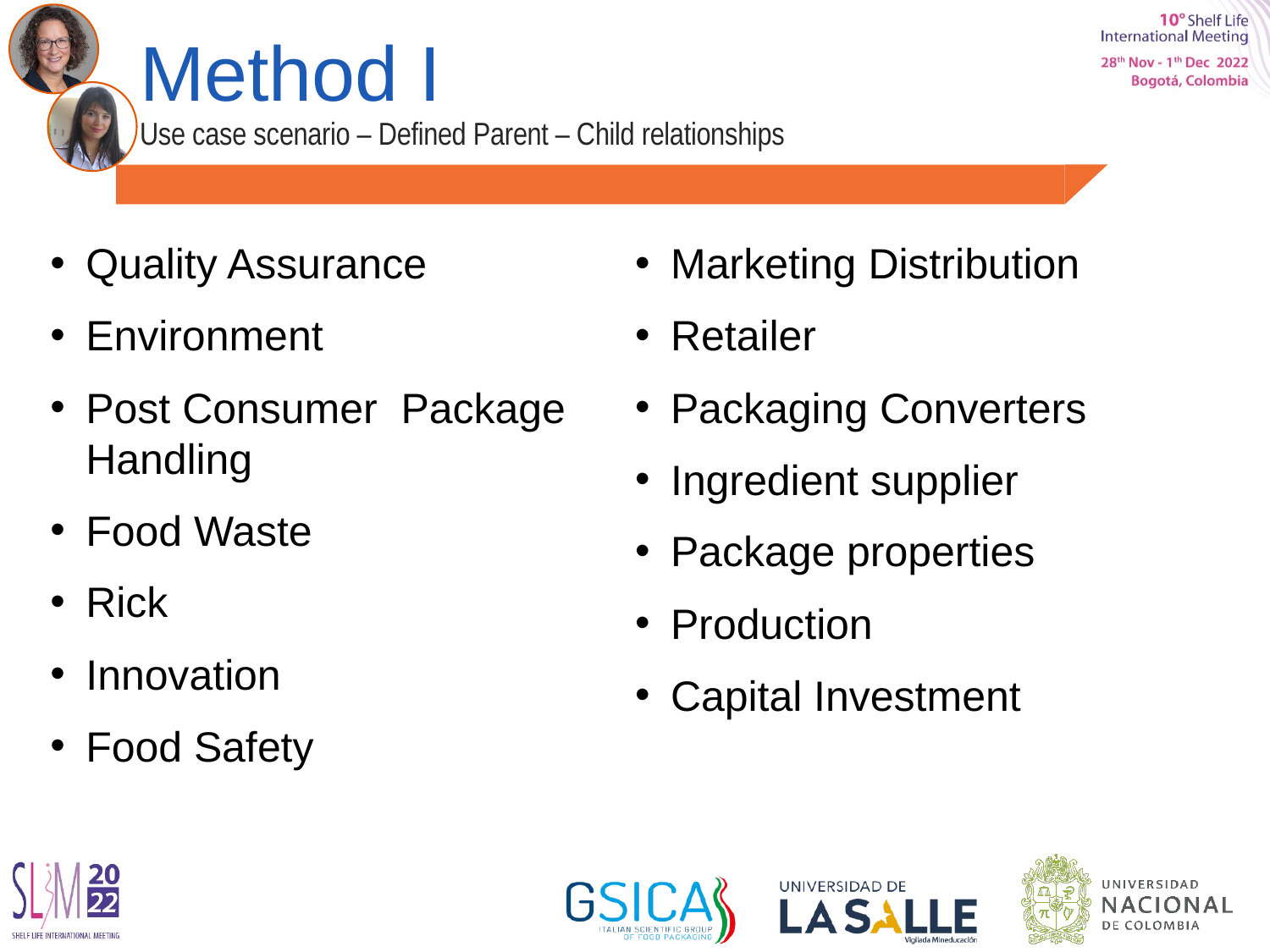

# Method I Use case scenario – Defined Parent – Child relationships

Quality Assurance
Environment
Post Consumer  Package Handling
Food Waste
Rick
Innovation
Food Safety

Marketing Distribution
Retailer
Packaging Converters
Ingredient supplier
Package properties
Production
Capital Investment